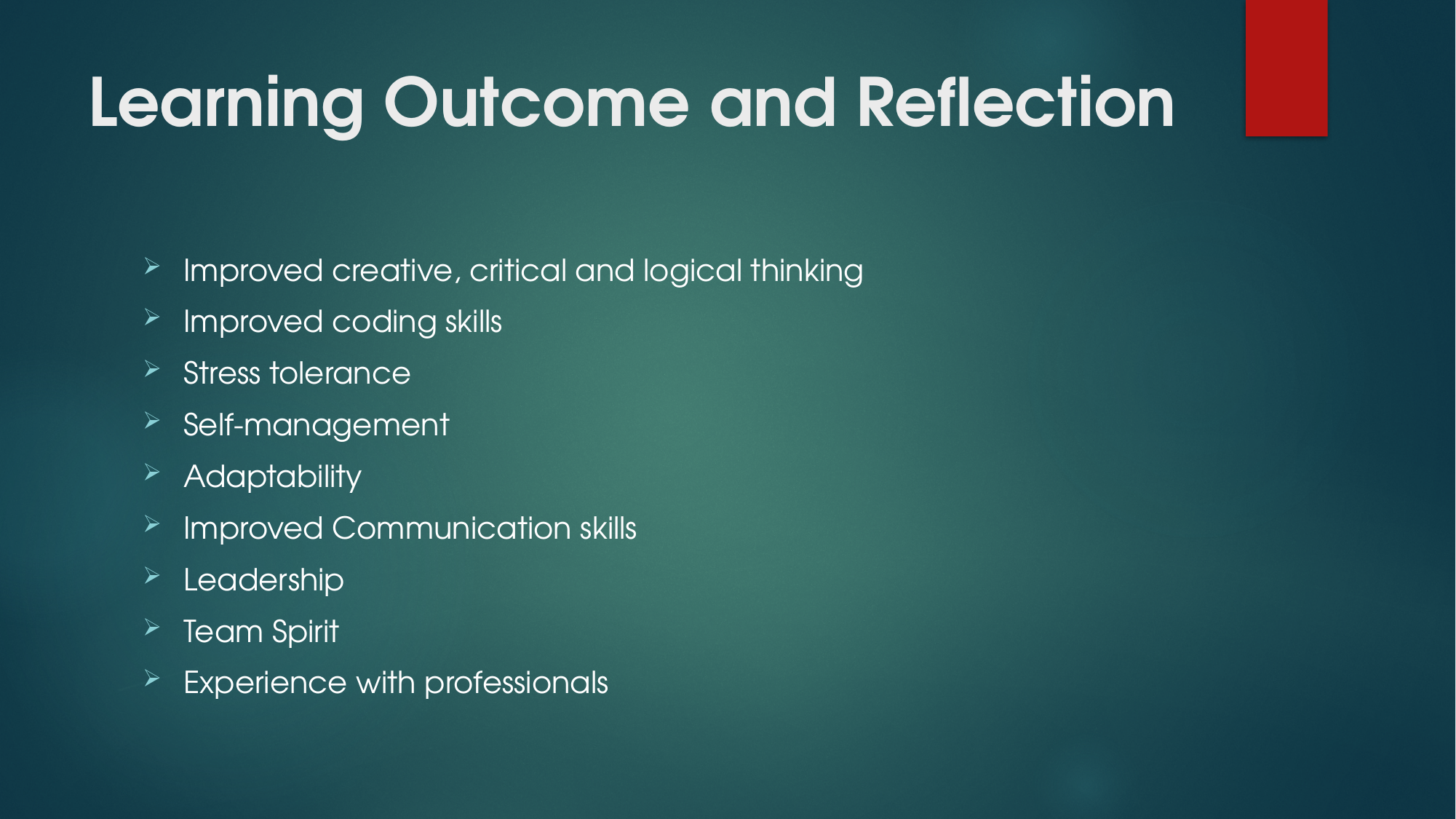

# Learning Outcome and Reflection
Improved creative, critical and logical thinking
Improved coding skills
Stress tolerance
Self-management
Adaptability
Improved Communication skills
Leadership
Team Spirit
Experience with professionals